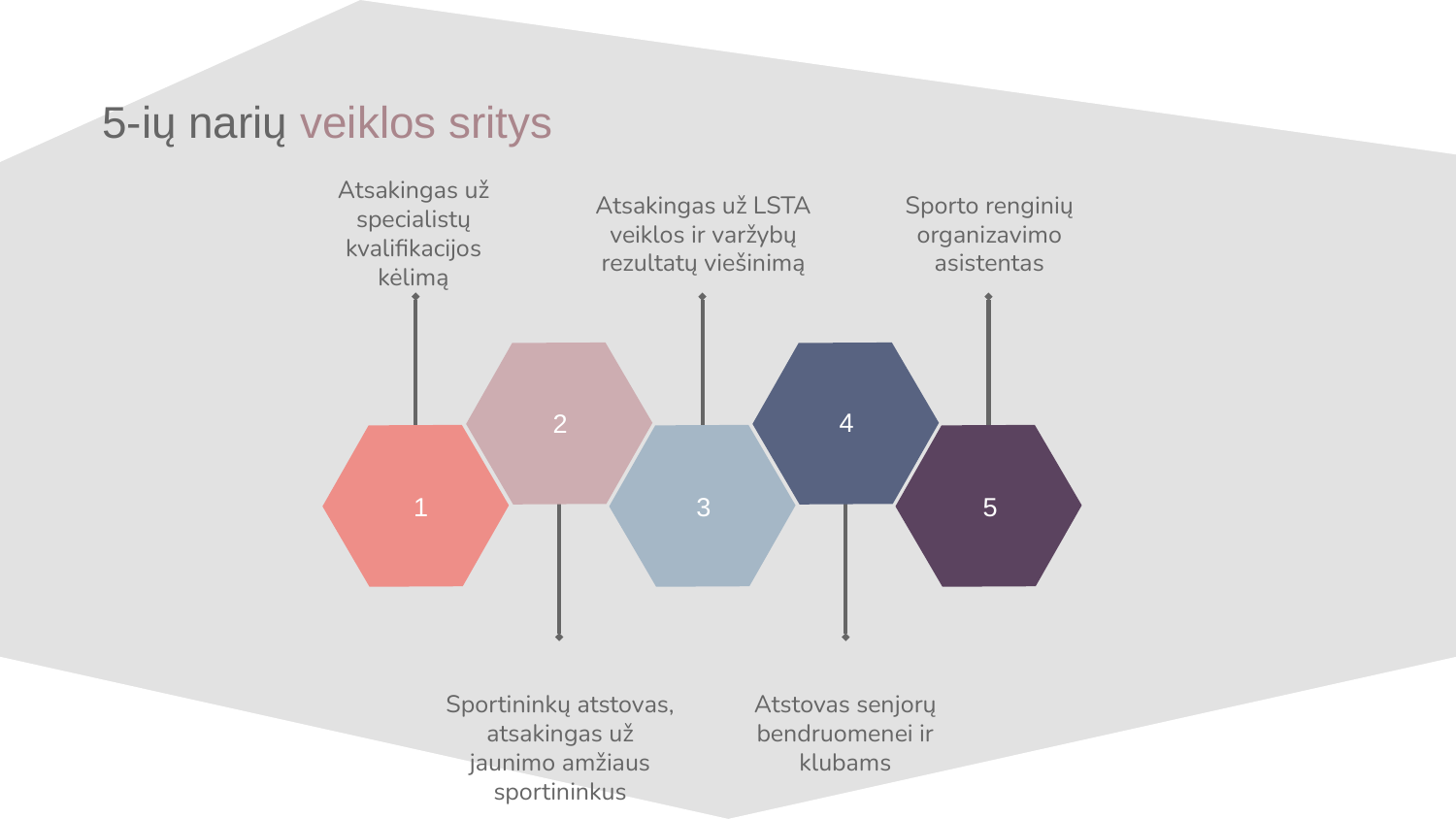

# 5-ių narių veiklos sritys
Atsakingas už specialistų kvalifikacijos kėlimą
Atsakingas už LSTA veiklos ir varžybų rezultatų viešinimą
Sporto renginių organizavimo asistentas

4
2
 1
3
5
Sportininkų atstovas, atsakingas už jaunimo amžiaus sportininkus
Atstovas senjorų bendruomenei ir klubams